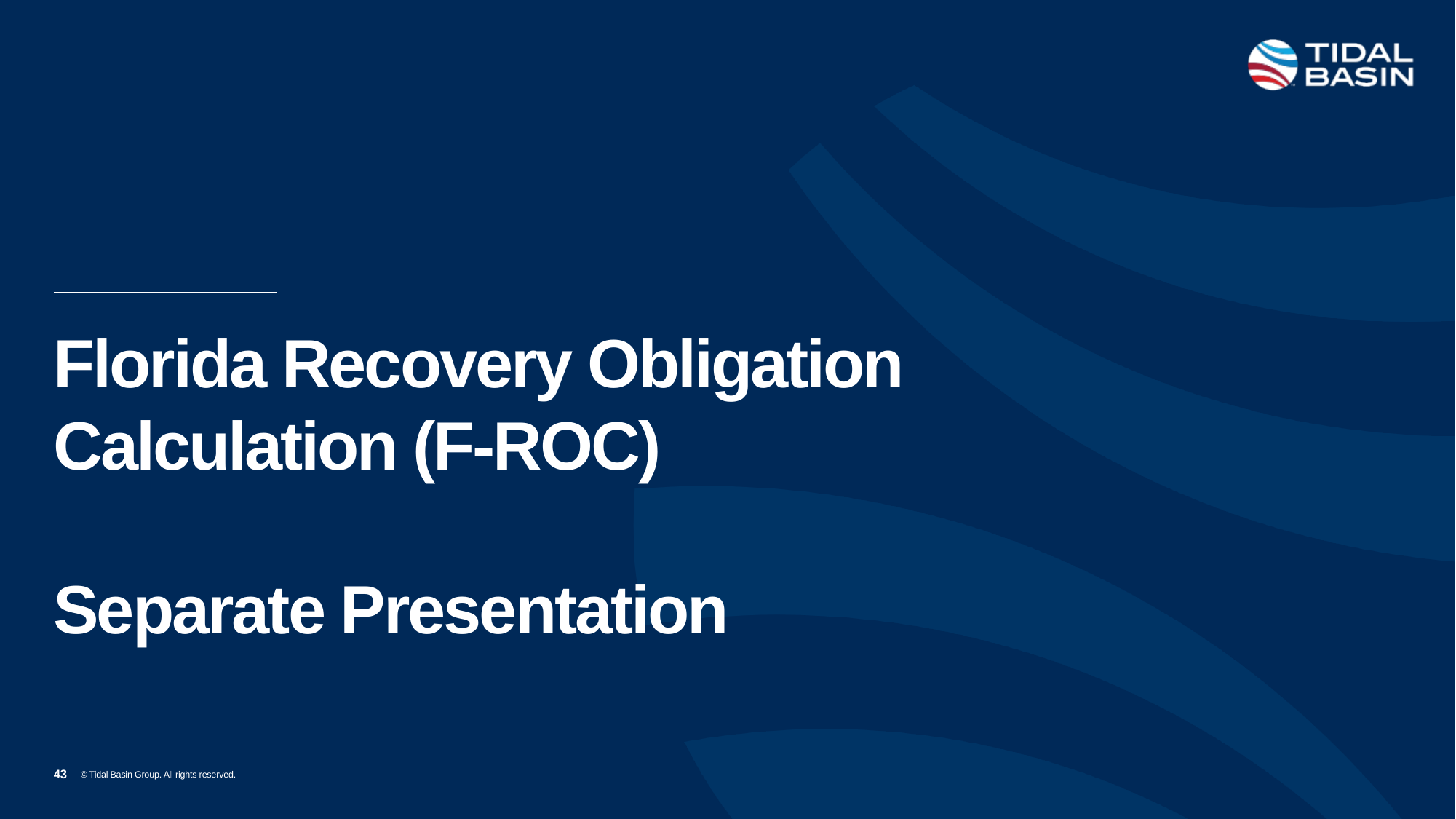

# Florida Recovery Obligation Calculation (F-ROC) Separate Presentation